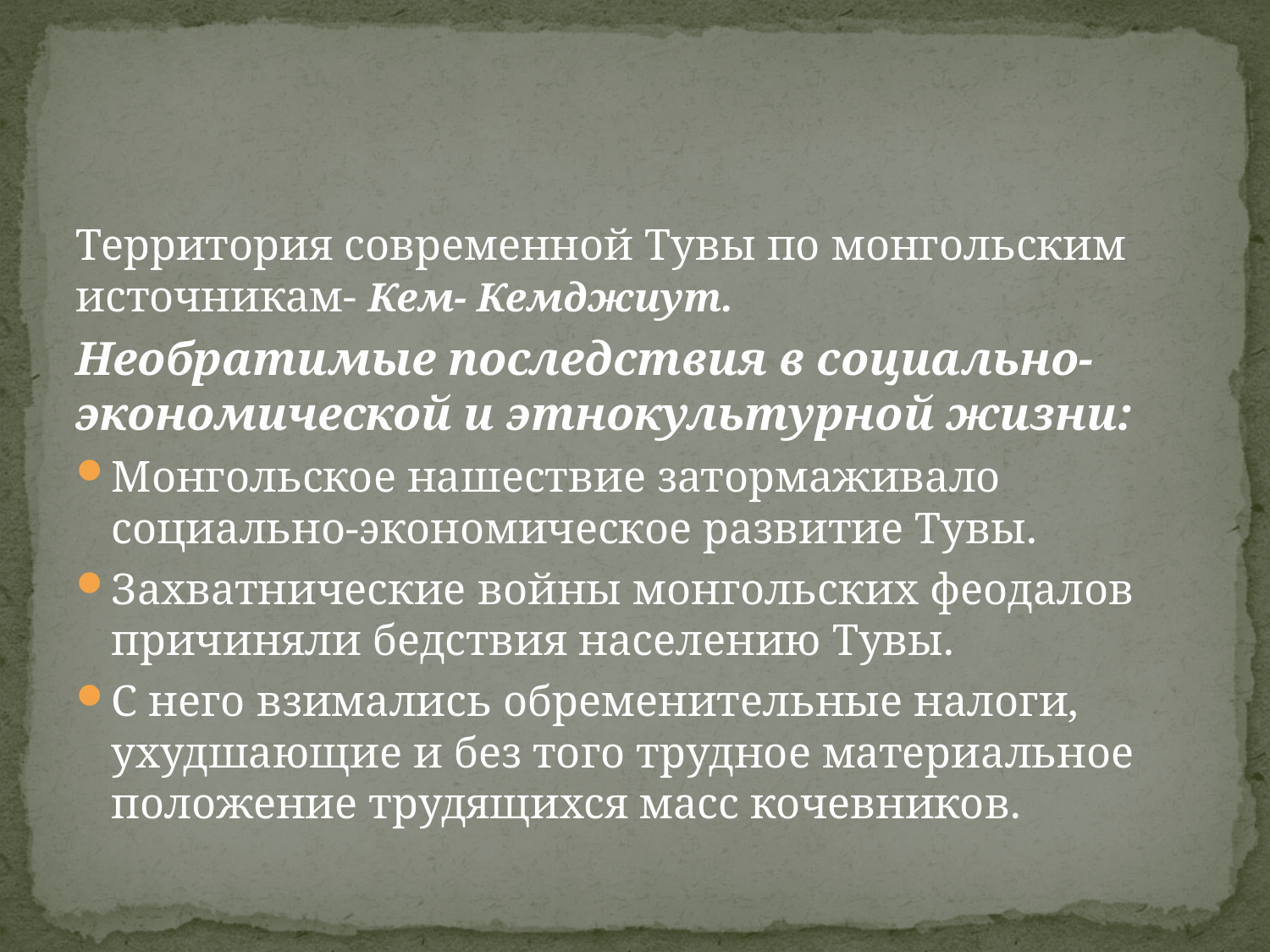

Территория современной Тувы по монгольским источникам- Кем- Кемджиут.
Необратимые последствия в социально-экономической и этнокультурной жизни:
Монгольское нашествие затормаживало социально-экономическое развитие Тувы.
Захватнические войны монгольских феодалов причиняли бедствия населению Тувы.
С него взимались обременительные налоги, ухудшающие и без того трудное материальное положение трудящихся масс кочевников.